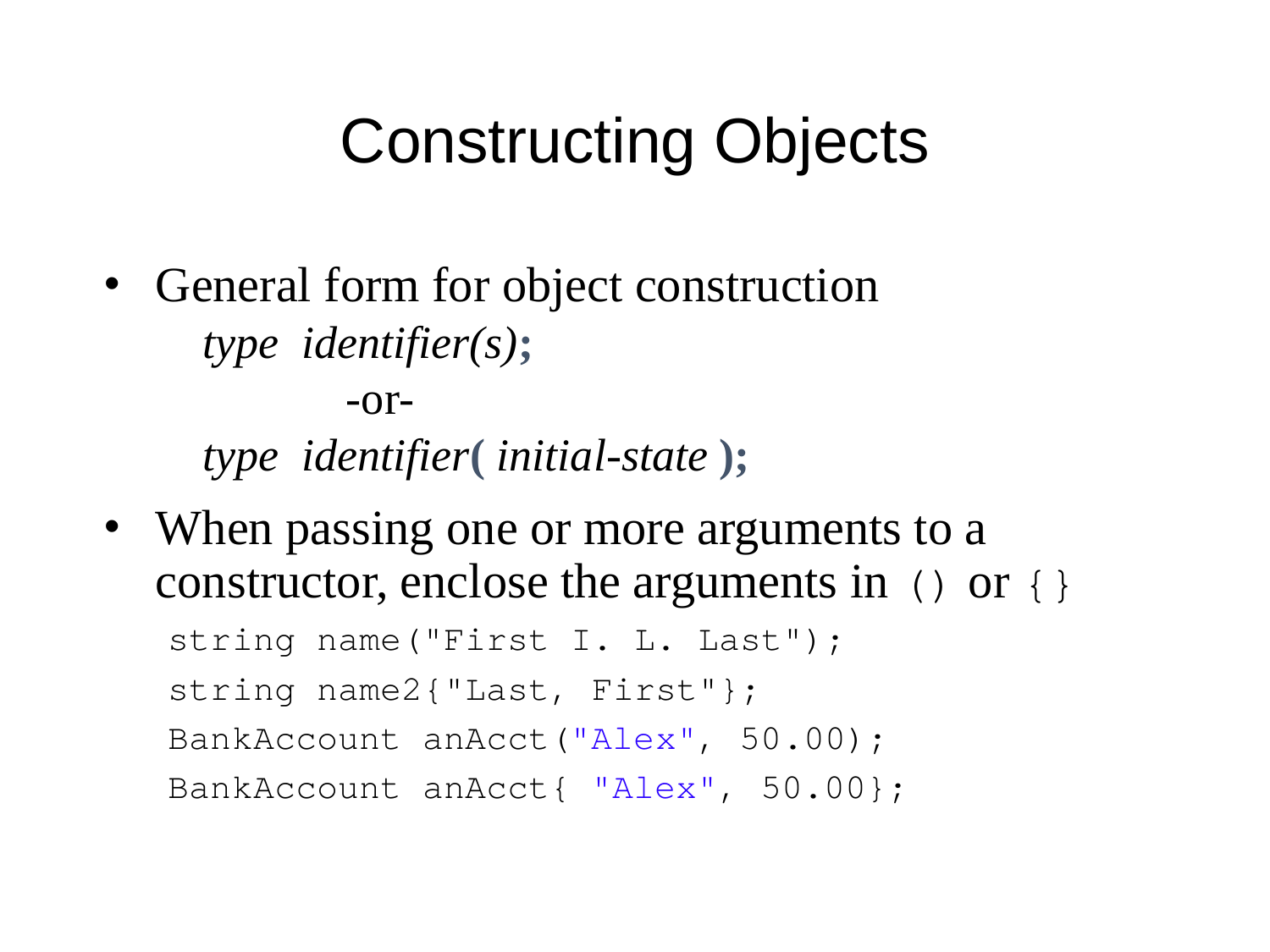

# Constructing Objects
General form for object construction
   type  identifier(s);
		-or-
   type  identifier( initial-state );
When passing one or more arguments to a constructor, enclose the arguments in () or {}
   string name("First I. L. Last");
   string name2{"Last, First"};
   BankAccount anAcct("Alex", 50.00);
BankAccount anAcct{ "Alex", 50.00};